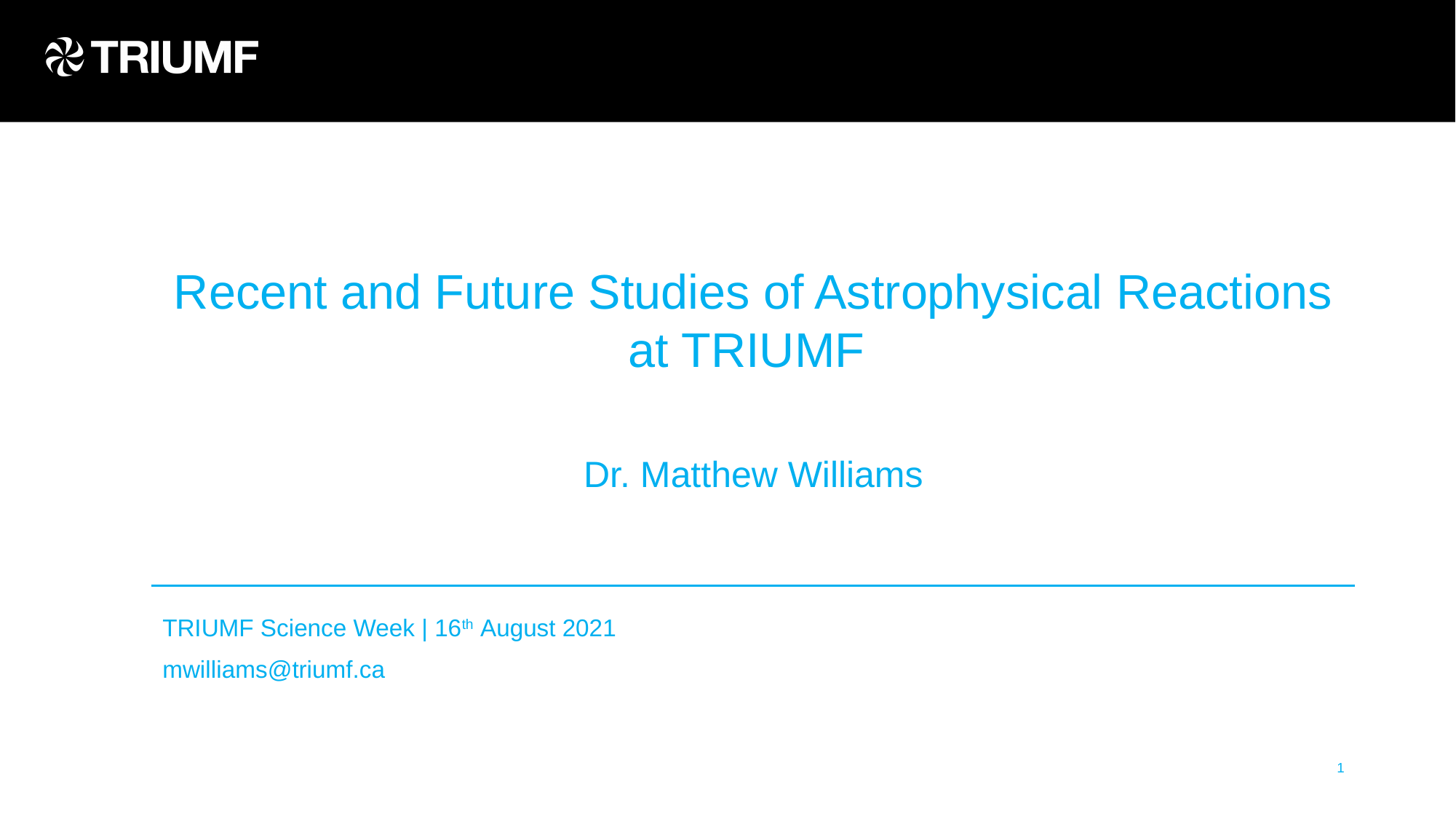

Recent and Future Studies of Astrophysical Reactions at TRIUMF

Dr. Matthew Williams
TRIUMF Science Week | 16th August 2021
mwilliams@triumf.ca
1